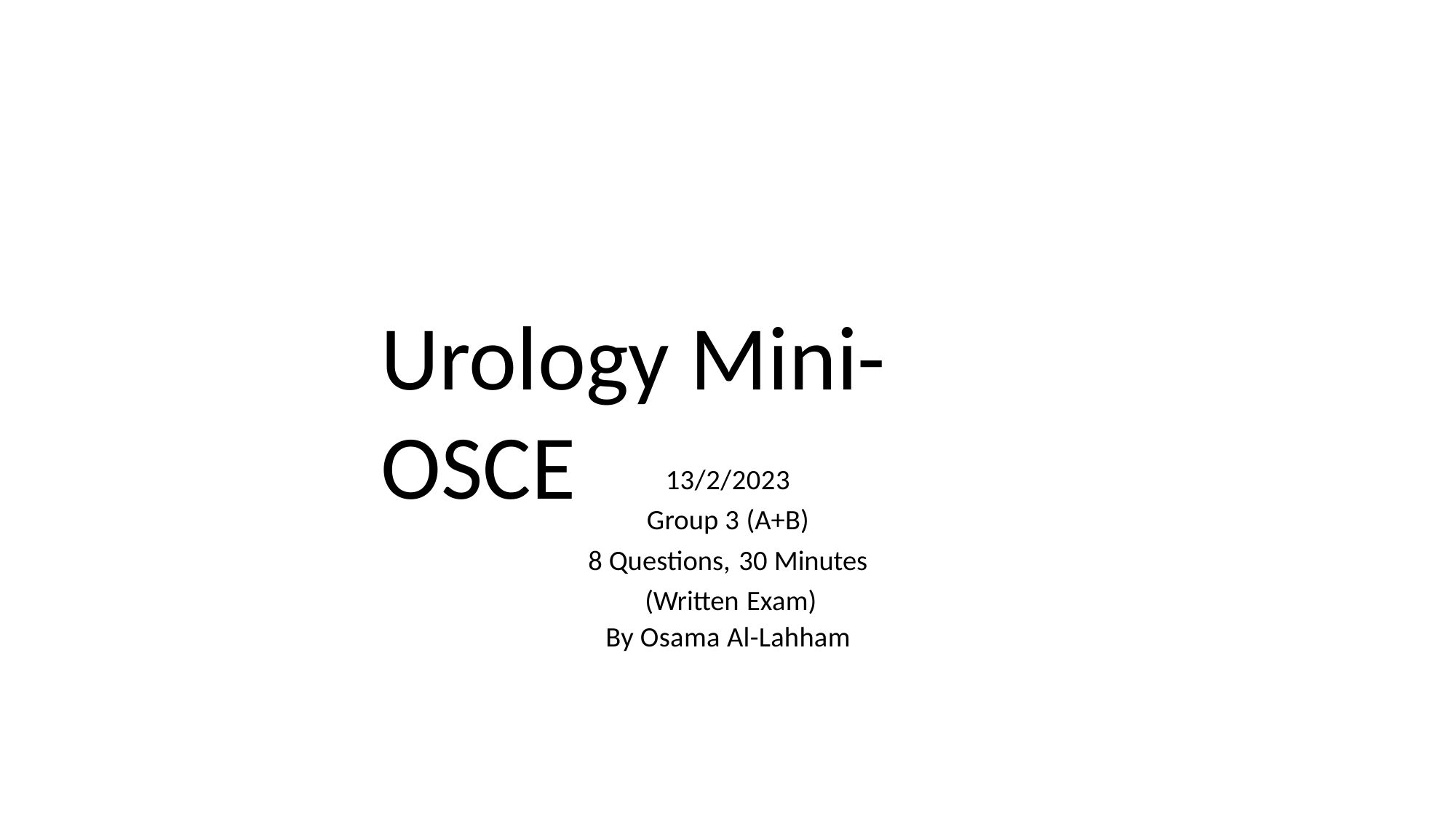

# Urology Mini-OSCE
13/2/2023
Group 3 (A+B)
8 Questions, 30 Minutes  (Written Exam)
By Osama Al-Lahham